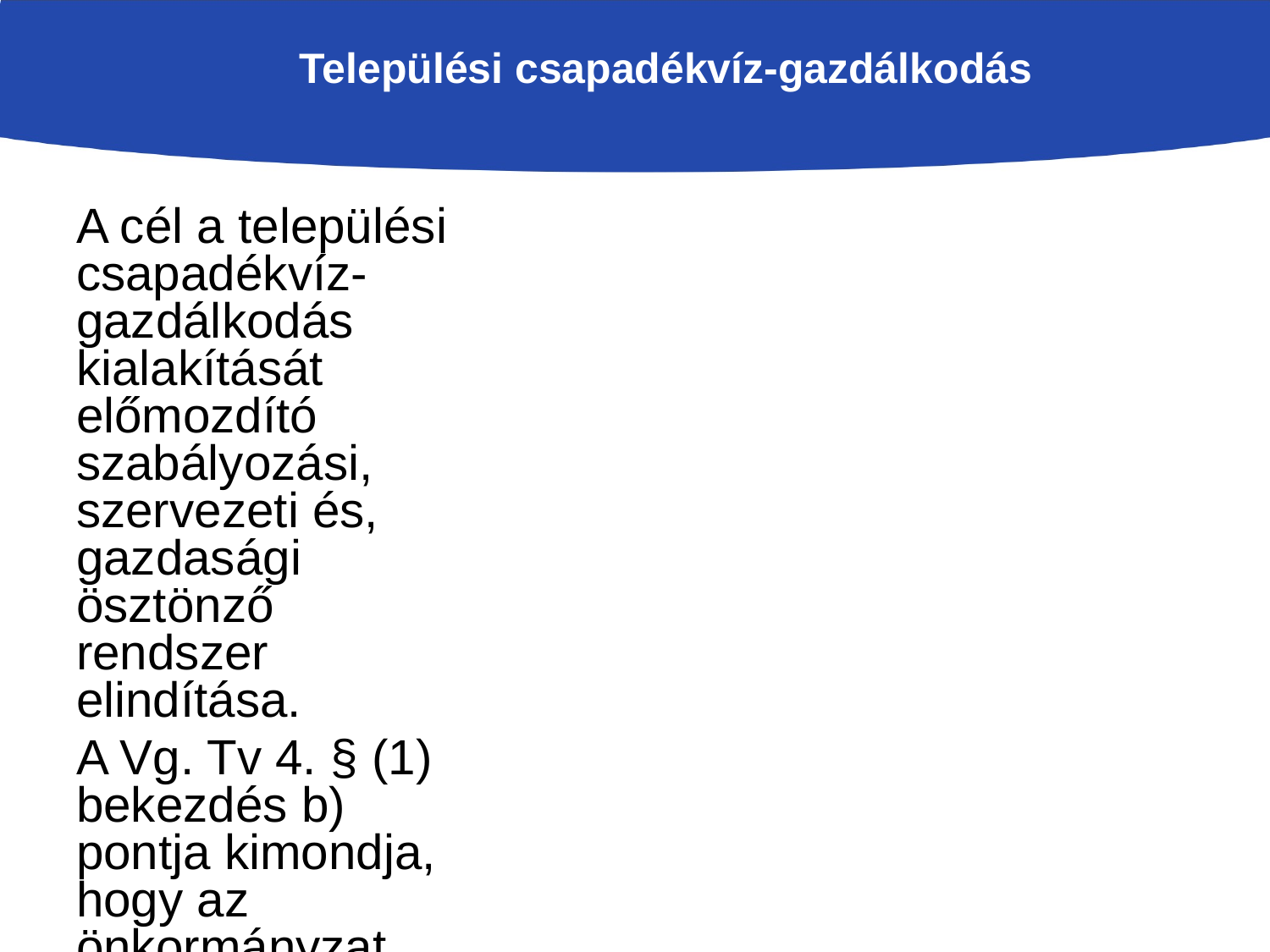

A cél a települési csapadékvíz-gazdálkodás kialakítását előmozdító szabályozási, szervezeti és, gazdasági ösztönző rendszer elindítása.
A Vg. Tv 4. § (1) bekezdés b) pontja kimondja, hogy az önkormányzat feladata a település belterületén a csapadékvízzel történő gazdálkodás.
Települési csapadékvíz-gazdálkodás a csapadék hasznosítását/hasznosulását célzó rendszerek tervezése, kiépítése és üzemeltetése úgy, hogy a károk elkerülése és/vagy csökkentése is megvalósul.
Települési csapadékvíz-gazdálkodás